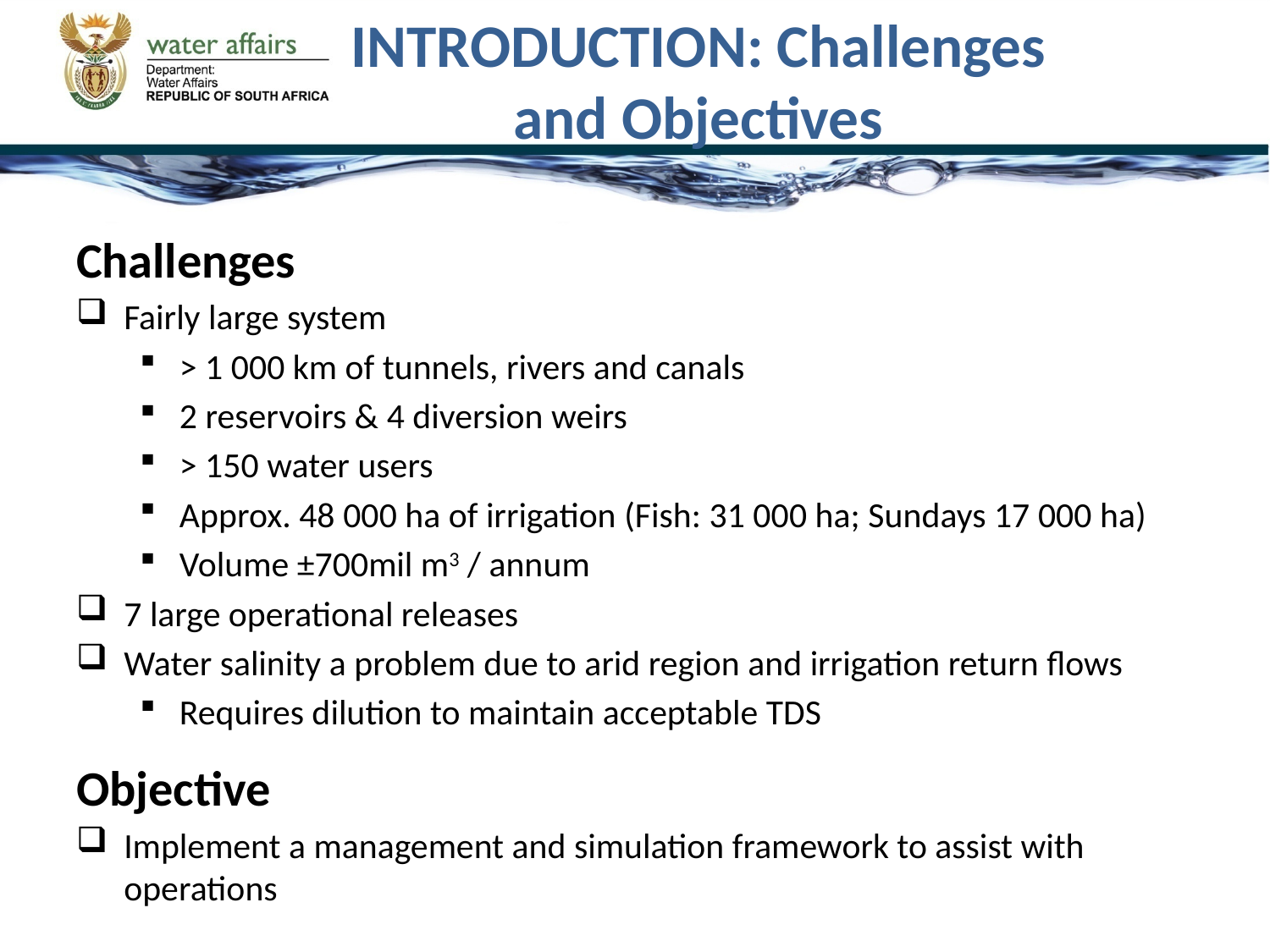

# INTRODUCTION: Challenges and Objectives
Challenges
Fairly large system
> 1 000 km of tunnels, rivers and canals
2 reservoirs & 4 diversion weirs
> 150 water users
Approx. 48 000 ha of irrigation (Fish: 31 000 ha; Sundays 17 000 ha)
Volume ±700mil m3 / annum
7 large operational releases
Water salinity a problem due to arid region and irrigation return flows
Requires dilution to maintain acceptable TDS

Objective
Implement a management and simulation framework to assist with operations